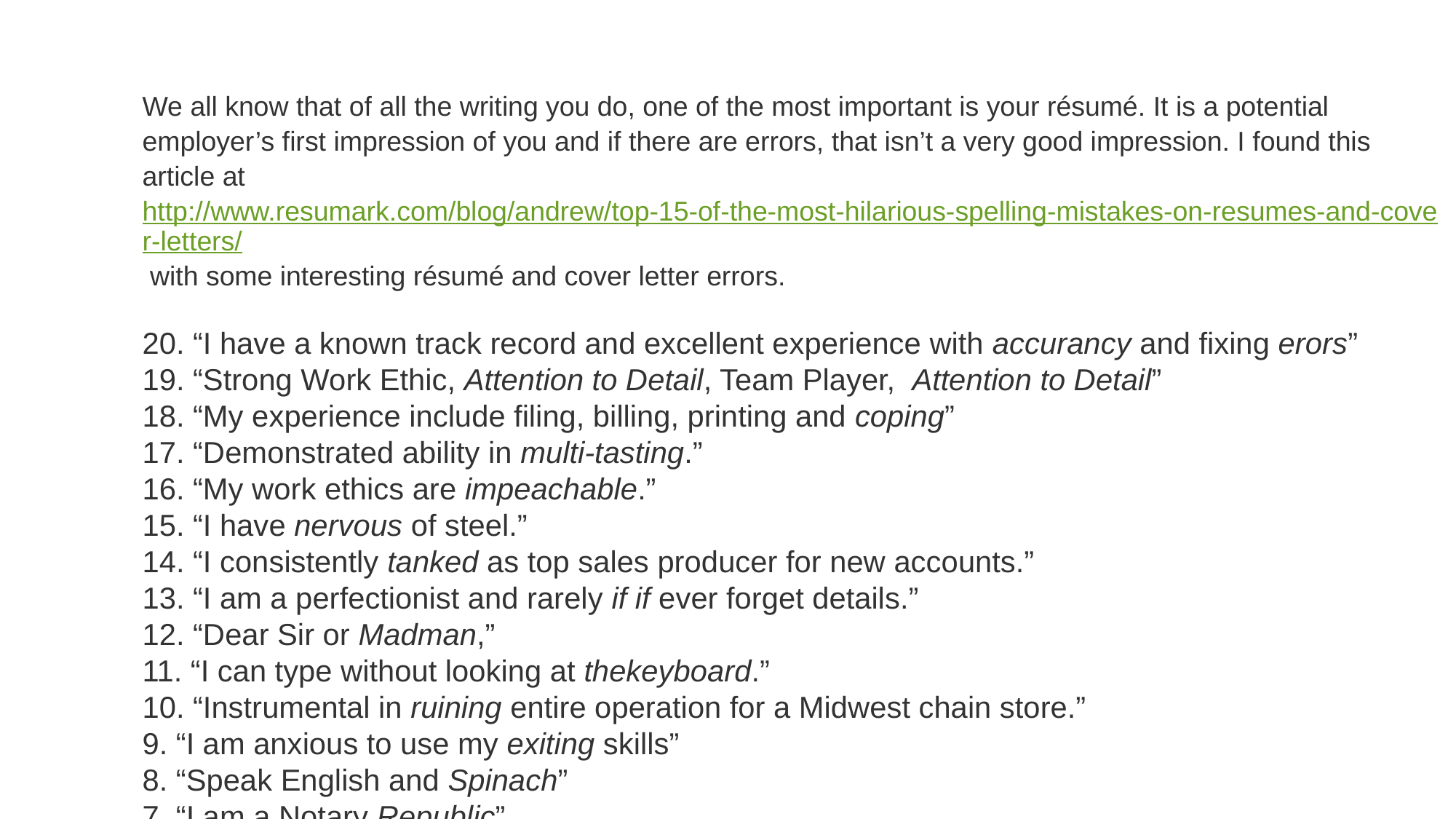

We all know that of all the writing you do, one of the most important is your résumé. It is a potential employer’s first impression of you and if there are errors, that isn’t a very good impression. I found this article at http://www.resumark.com/blog/andrew/top-15-of-the-most-hilarious-spelling-mistakes-on-resumes-and-cover-letters/ with some interesting résumé and cover letter errors.

20. “I have a known track record and excellent experience with accurancy and fixing erors”
19. “Strong Work Ethic, Attention to Detail, Team Player,  Attention to Detail”
18. “My experience include filing, billing, printing and coping”
17. “Demonstrated ability in multi-tasting.”
16. “My work ethics are impeachable.”
15. “I have nervous of steel.”
14. “I consistently tanked as top sales producer for new accounts.”
13. “I am a perfectionist and rarely if if ever forget details.”
12. “Dear Sir or Madman,”
11. “I can type without looking at thekeyboard.”
10. “Instrumental in ruining entire operation for a Midwest chain store.”
9. “I am anxious to use my exiting skills”
8. “Speak English and Spinach”
7. “I am a Notary Republic”